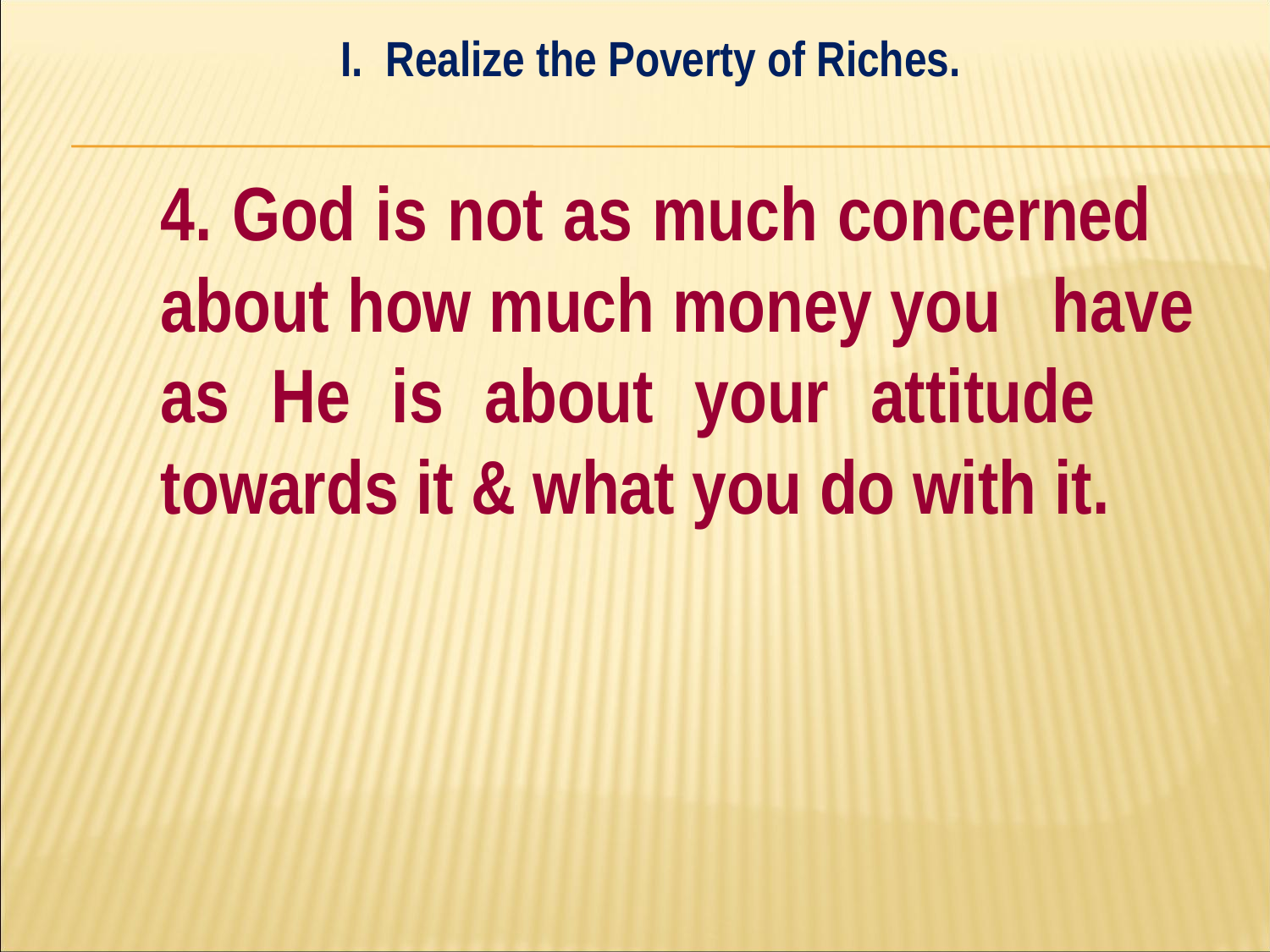

I.  Realize the Poverty of Riches.
#
	4. God is not as much concerned 	about how much money you 	have as He is about your attitude 	towards it & what you do with it.